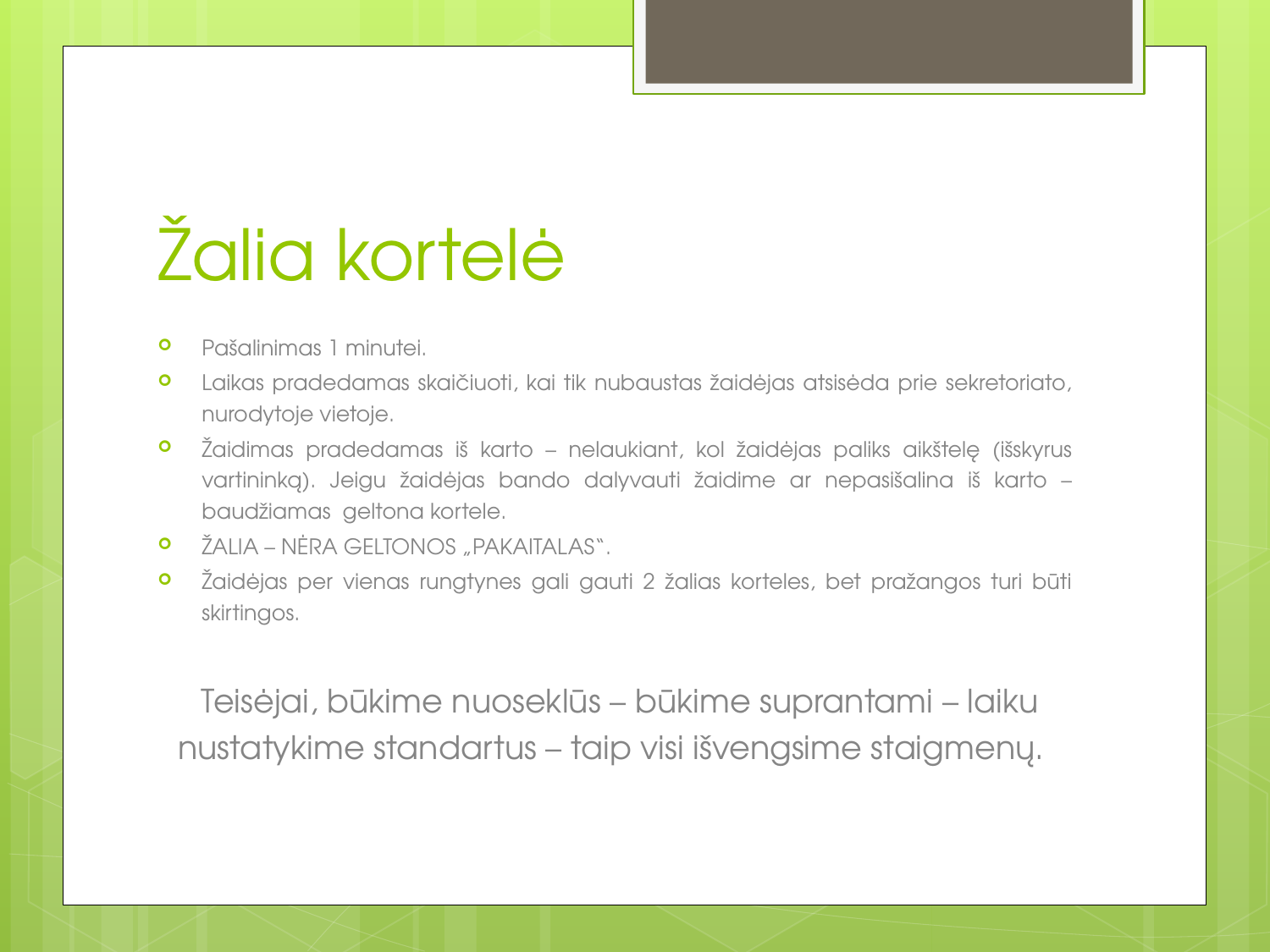

# Žalia kortelė
Pašalinimas 1 minutei.
Laikas pradedamas skaičiuoti, kai tik nubaustas žaidėjas atsisėda prie sekretoriato, nurodytoje vietoje.
Žaidimas pradedamas iš karto – nelaukiant, kol žaidėjas paliks aikštelę (išskyrus vartininką). Jeigu žaidėjas bando dalyvauti žaidime ar nepasišalina iš karto – baudžiamas  geltona kortele.
ŽALIA – NĖRA GELTONOS „PAKAITALAS“.
Žaidėjas per vienas rungtynes gali gauti 2 žalias korteles, bet pražangos turi būti skirtingos.

Teisėjai, būkime nuoseklūs – būkime suprantami – laiku nustatykime standartus – taip visi išvengsime staigmenų.